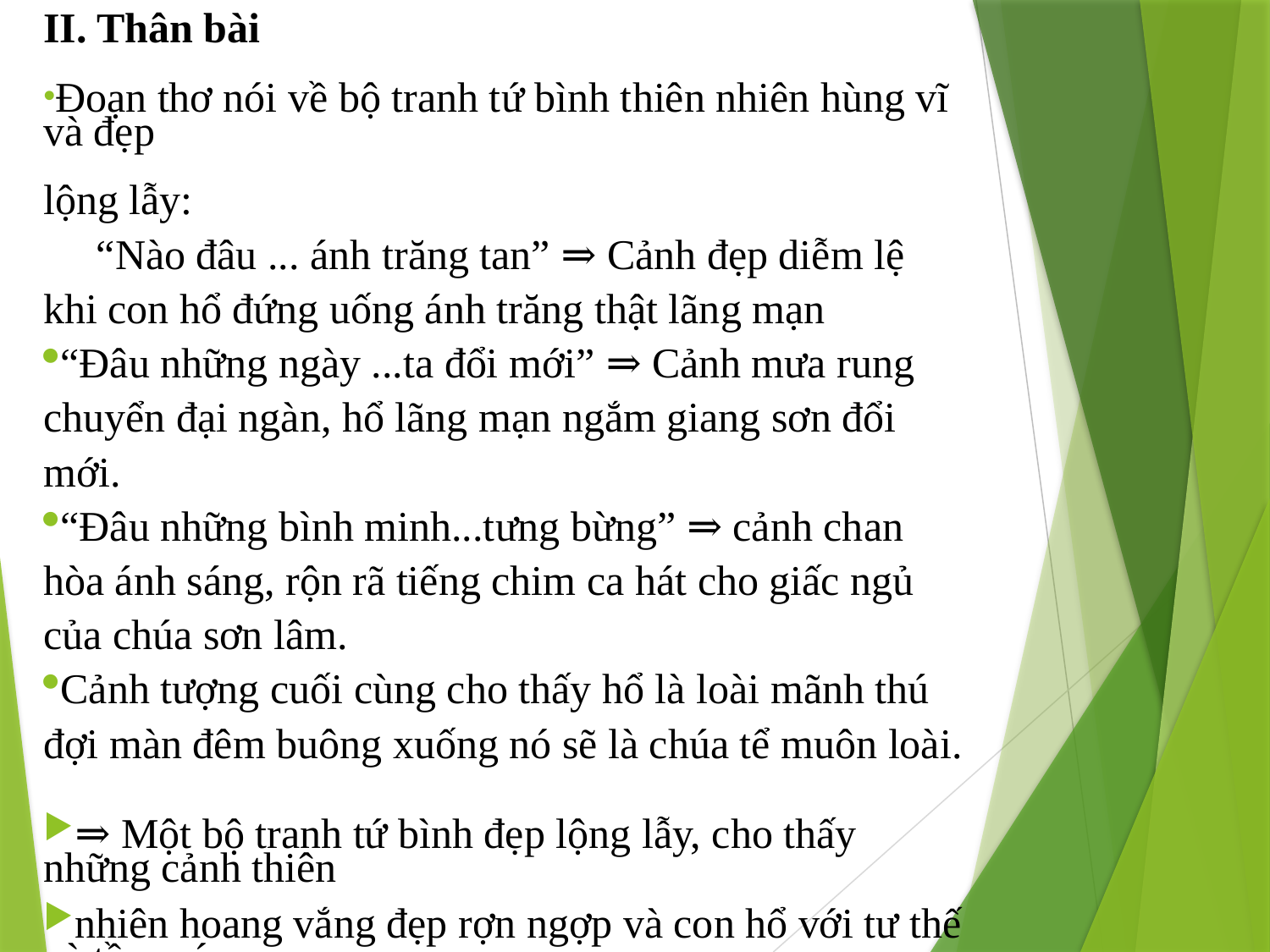

II. Thân bài

Đoạn thơ nói về bộ tranh tứ bình thiên nhiên hùng vĩ và đẹp

lộng lẫy:
     “Nào đâu ... ánh trăng tan” ⇒ Cảnh đẹp diễm lệ khi con hổ đứng uống ánh trăng thật lãng mạn
“Đâu những ngày ...ta đổi mới” ⇒ Cảnh mưa rung chuyển đại ngàn, hổ lãng mạn ngắm giang sơn đổi mới.
“Đâu những bình minh...tưng bừng” ⇒ cảnh chan hòa ánh sáng, rộn rã tiếng chim ca hát cho giấc ngủ của chúa sơn lâm.
Cảnh tượng cuối cùng cho thấy hổ là loài mãnh thú đợi màn đêm buông xuống nó sẽ là chúa tể muôn loài.

⇒ Một bộ tranh tứ bình đẹp lộng lẫy, cho thấy những cảnh thiên
nhiên hoang vắng đẹp rợn ngợp và con hổ với tư thế và tầm vóc uy
nghi, hoành tráng.